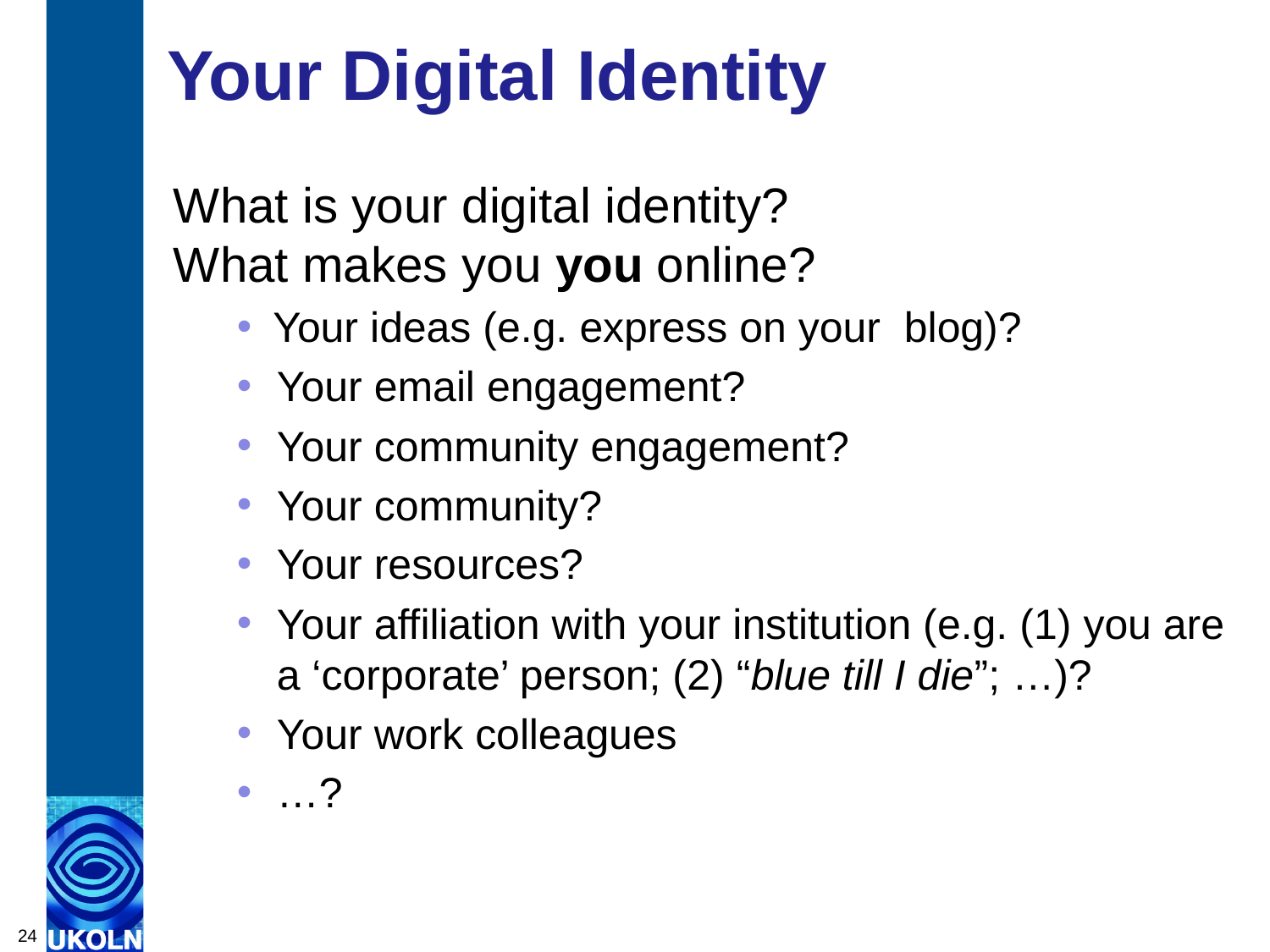

# Your Digital Identity
What is your digital identity?
What makes you you online?
Your ideas (e.g. express on your  blog)?
Your email engagement?
Your community engagement?
Your community?
Your resources?
Your affiliation with your institution (e.g. (1) you are a ‘corporate’ person; (2) “blue till I die”; …)?
Your work colleagues
…?
24